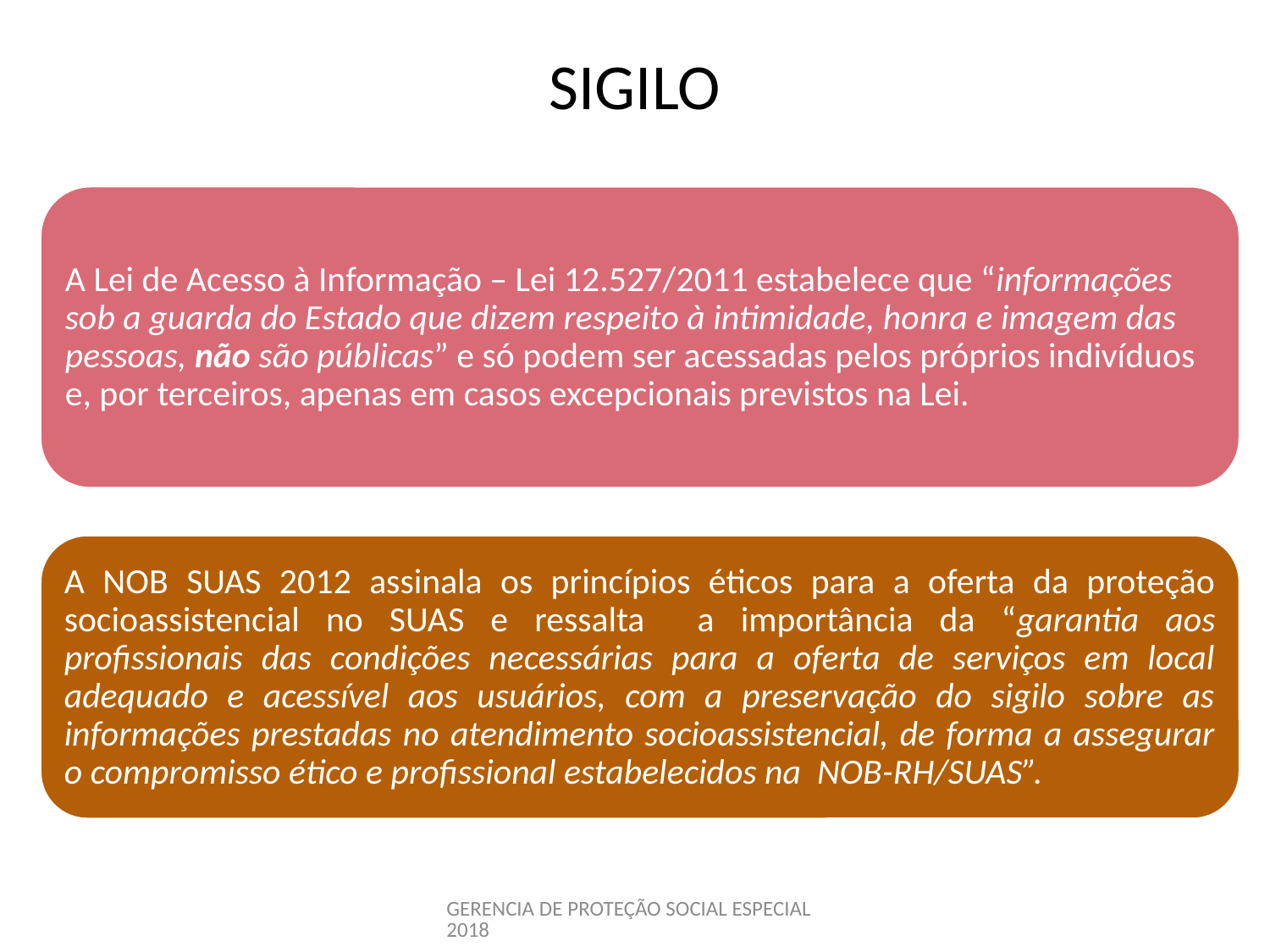

# SIGILO
A Lei de Acesso à Informação – Lei 12.527/2011 estabelece que “informações sob a guarda do Estado que dizem respeito à intimidade, honra e imagem das pessoas, não são públicas” e só podem ser acessadas pelos próprios indivíduos e, por terceiros, apenas em casos excepcionais previstos na Lei.

A NOB SUAS 2012 assinala os princípios éticos para a oferta da proteção socioassistencial no SUAS e ressalta  a importância da “garantia aos profissionais das condições necessárias para a oferta de serviços em local adequado e acessível aos usuários, com a preservação do sigilo sobre as informações prestadas no atendimento socioassistencial, de forma a assegurar o compromisso ético e profissional estabelecidos na  NOB-RH/SUAS”.

GERENCIA DE PROTEÇÃO SOCIAL ESPECIAL 2018